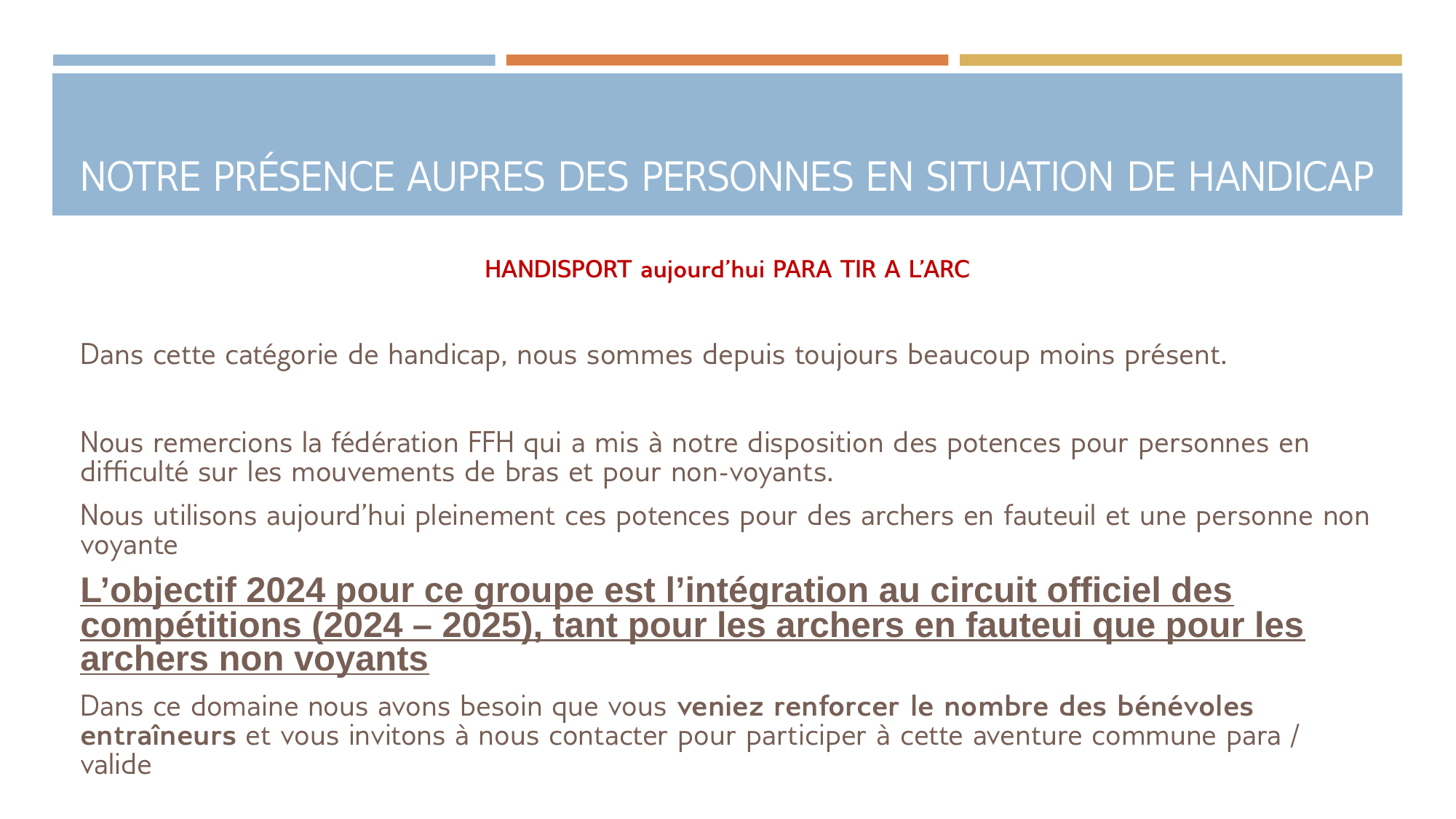

# NOTRE PRÉSENCE AUPRES DES PERSONNES EN SITUATION DE HANDICAP

HANDISPORT aujourd’hui PARA TIR A L’ARC

Dans cette catégorie de handicap, nous sommes depuis toujours beaucoup moins présent.

Nous remercions la fédération FFH qui a mis à notre disposition des potences pour personnes en difficulté sur les mouvements de bras et pour non-voyants.
Nous utilisons aujourd’hui pleinement ces potences pour des archers en fauteuil et une personne non voyante
L’objectif 2024 pour ce groupe est l’intégration au circuit officiel des compétitions (2024 – 2025), tant pour les archers en fauteui que pour les archers non voyants
Dans ce domaine nous avons besoin que vous veniez renforcer le nombre des bénévoles entraîneurs et vous invitons à nous contacter pour participer à cette aventure commune para / valide